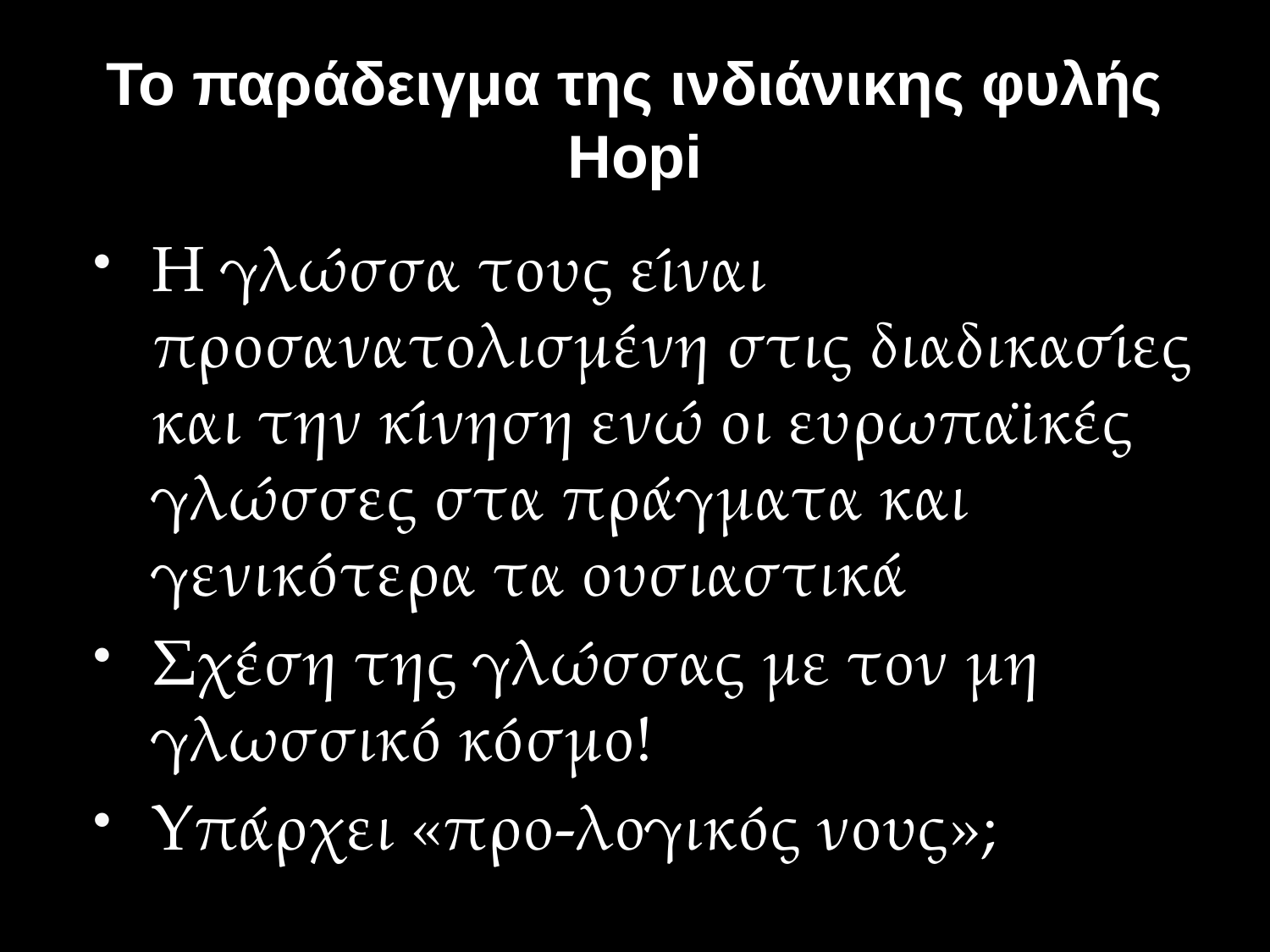

# Το παράδειγμα της ινδιάνικης φυλής Hopi
Η γλώσσα τους είναι προσανατολισμένη στις διαδικασίες και την κίνηση ενώ οι ευρωπαϊκές γλώσσες στα πράγματα και γενικότερα τα ουσιαστικά
Σχέση της γλώσσας με τον μη γλωσσικό κόσμο!
Υπάρχει «προ-λογικός νους»;